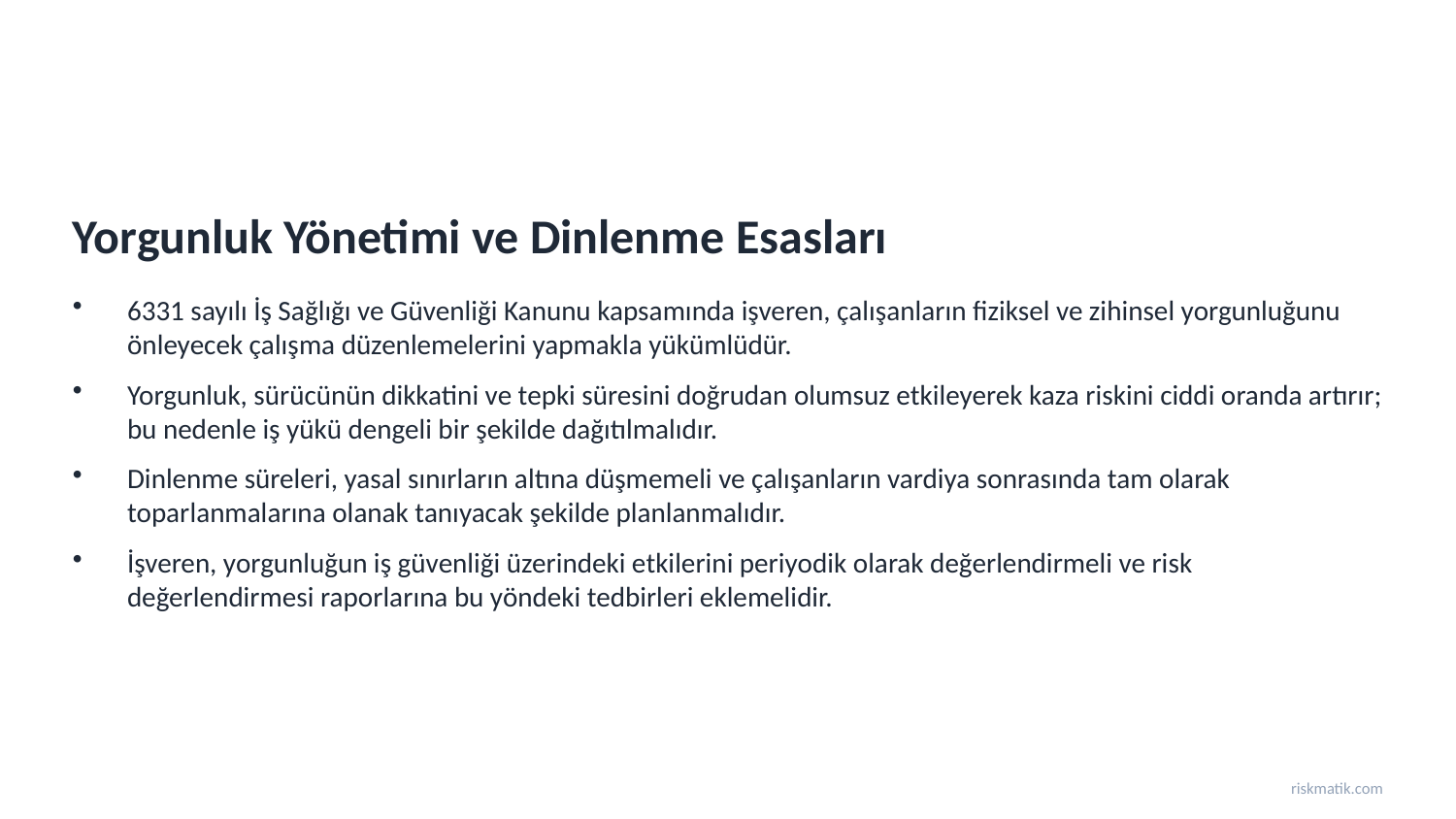

Yorgunluk Yönetimi ve Dinlenme Esasları
6331 sayılı İş Sağlığı ve Güvenliği Kanunu kapsamında işveren, çalışanların fiziksel ve zihinsel yorgunluğunu önleyecek çalışma düzenlemelerini yapmakla yükümlüdür.
Yorgunluk, sürücünün dikkatini ve tepki süresini doğrudan olumsuz etkileyerek kaza riskini ciddi oranda artırır; bu nedenle iş yükü dengeli bir şekilde dağıtılmalıdır.
Dinlenme süreleri, yasal sınırların altına düşmemeli ve çalışanların vardiya sonrasında tam olarak toparlanmalarına olanak tanıyacak şekilde planlanmalıdır.
İşveren, yorgunluğun iş güvenliği üzerindeki etkilerini periyodik olarak değerlendirmeli ve risk değerlendirmesi raporlarına bu yöndeki tedbirleri eklemelidir.
riskmatik.com